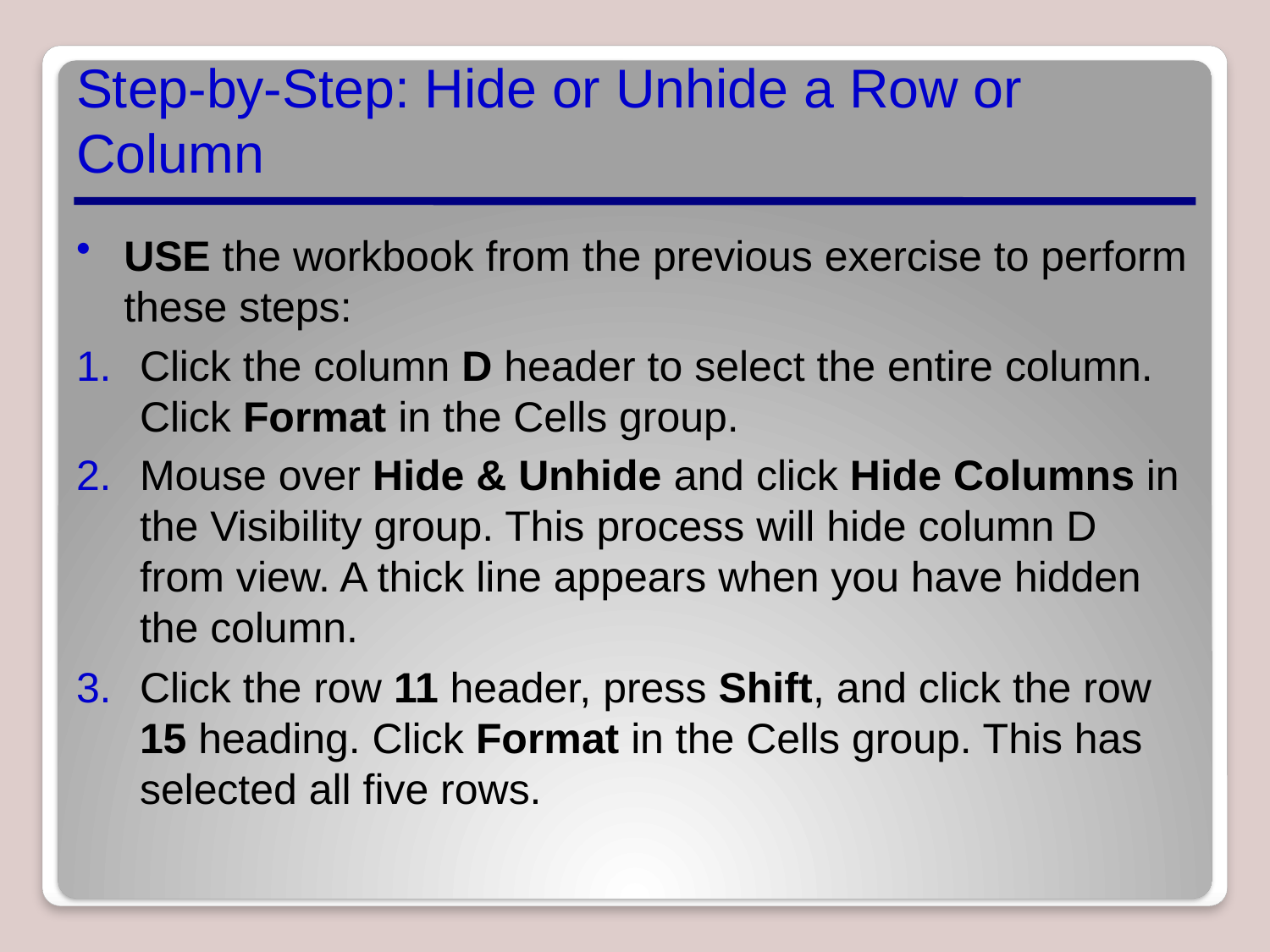

# Step-by-Step: Hide or Unhide a Row or Column
USE the workbook from the previous exercise to perform these steps:
Click the column D header to select the entire column. Click Format in the Cells group.
Mouse over Hide & Unhide and click Hide Columns in the Visibility group. This process will hide column D from view. A thick line appears when you have hidden the column.
Click the row 11 header, press Shift, and click the row 15 heading. Click Format in the Cells group. This has selected all five rows.